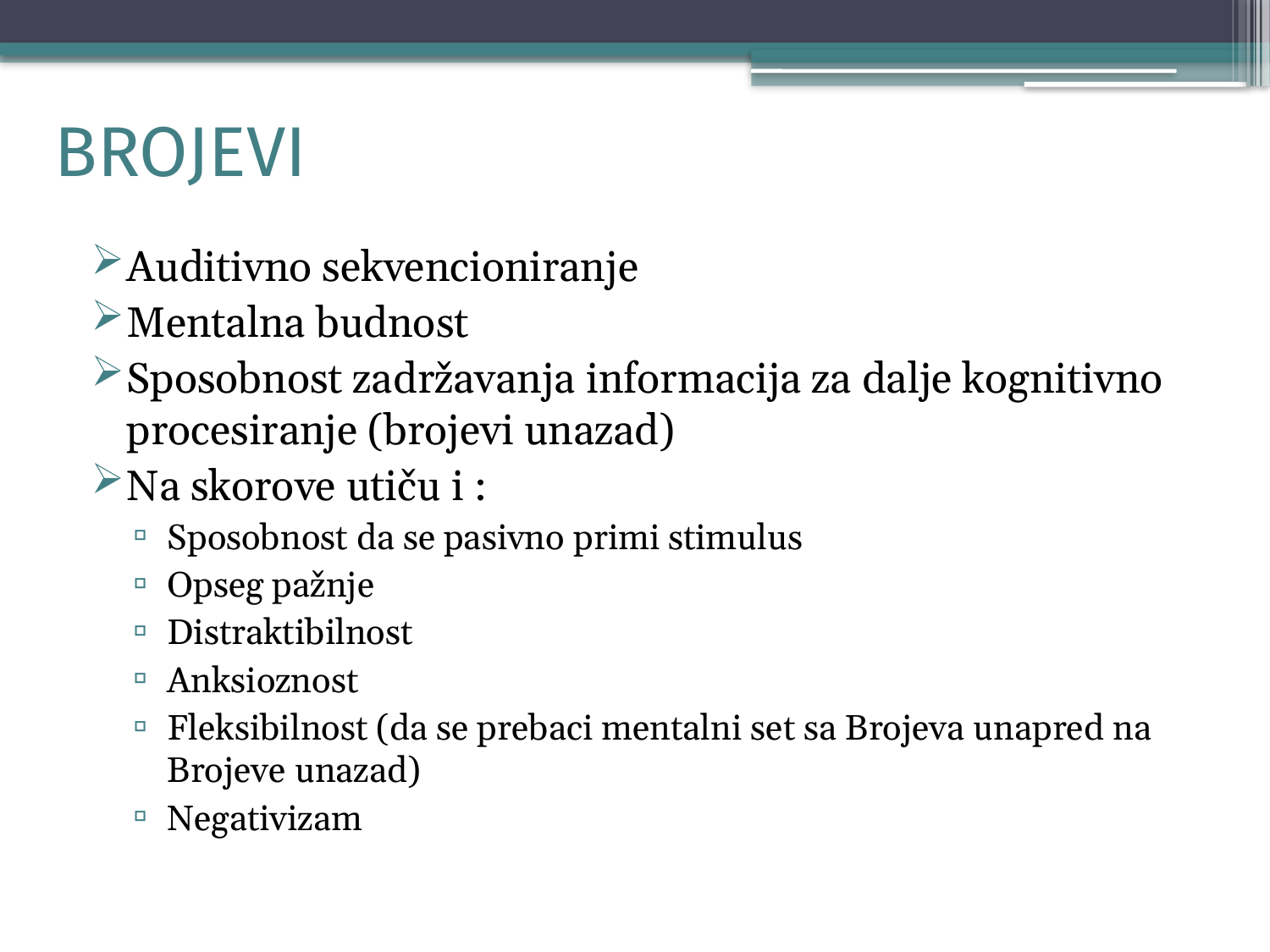

# BROJEVI
Auditivno sekvencioniranje
Mentalna budnost
Sposobnost zadržavanja informacija za dalje kognitivno procesiranje (brojevi unazad)
Na skorove utiču i :
Sposobnost da se pasivno primi stimulus
Opseg pažnje
Distraktibilnost
Anksioznost
Fleksibilnost (da se prebaci mentalni set sa Brojeva unapred na Brojeve unazad)
Negativizam